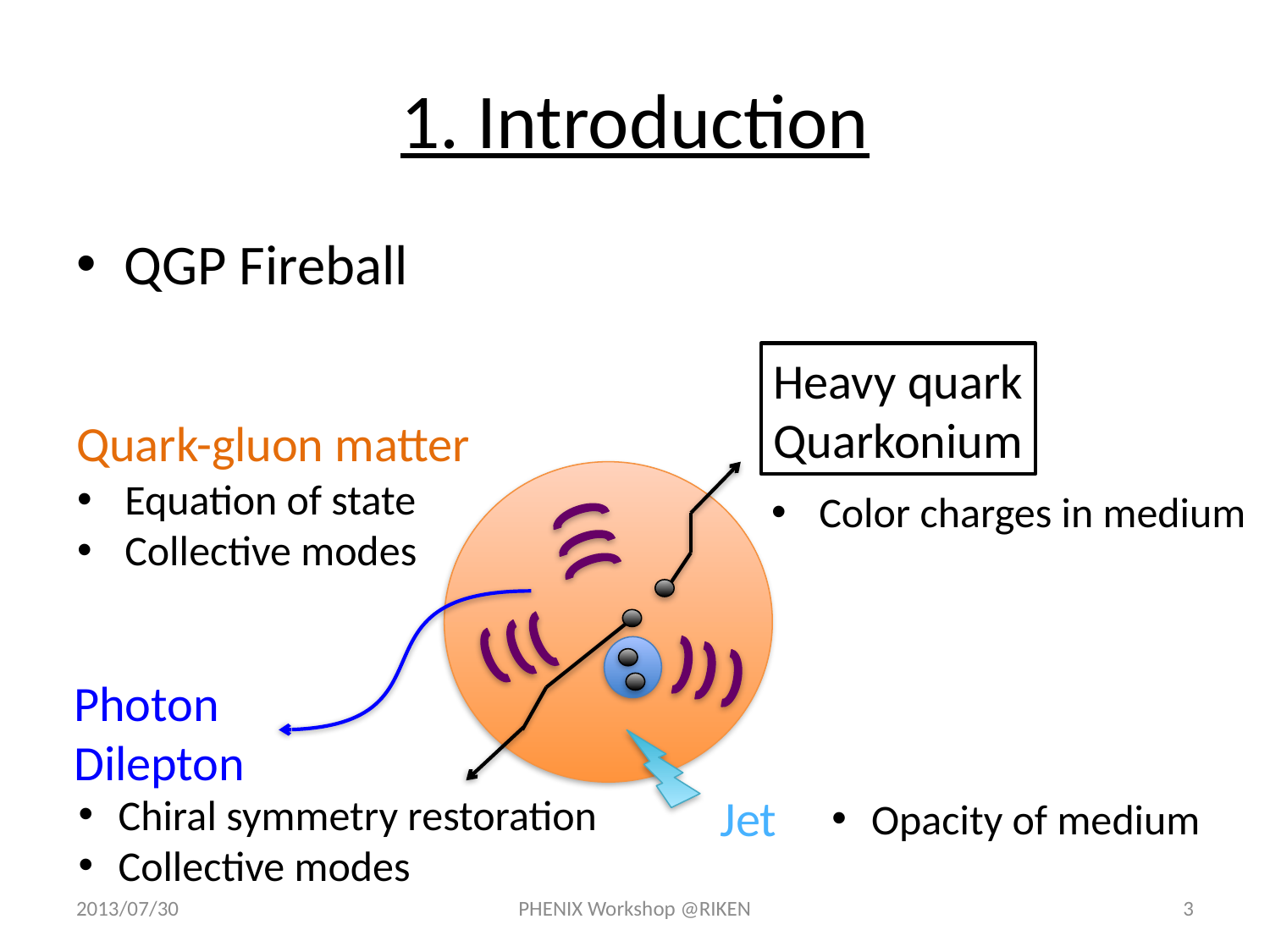

# 1. Introduction
QGP Fireball
Heavy quark
Quarkonium
Quark-gluon matter

Equation of state
Collective modes
Color charges in medium
Photon
Dilepton
Jet
Chiral symmetry restoration
Collective modes
Opacity of medium
2013/07/30
PHENIX Workshop @RIKEN
3